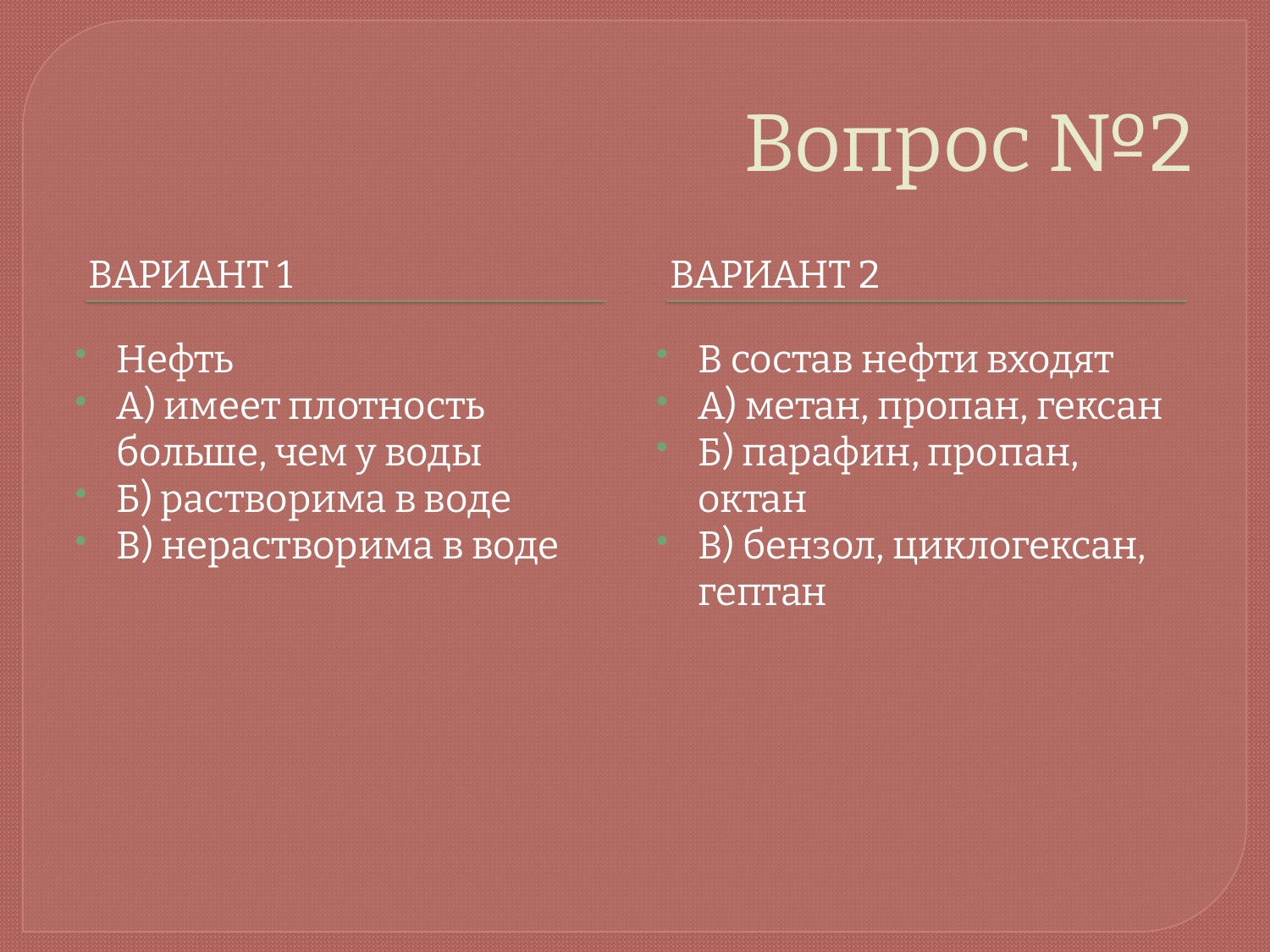

# Вопрос №2
Вариант 1
Вариант 2
Нефть
А) имеет плотность больше, чем у воды
Б) растворима в воде
В) нерастворима в воде
В состав нефти входят
А) метан, пропан, гексан
Б) парафин, пропан, октан
В) бензол, циклогексан, гептан